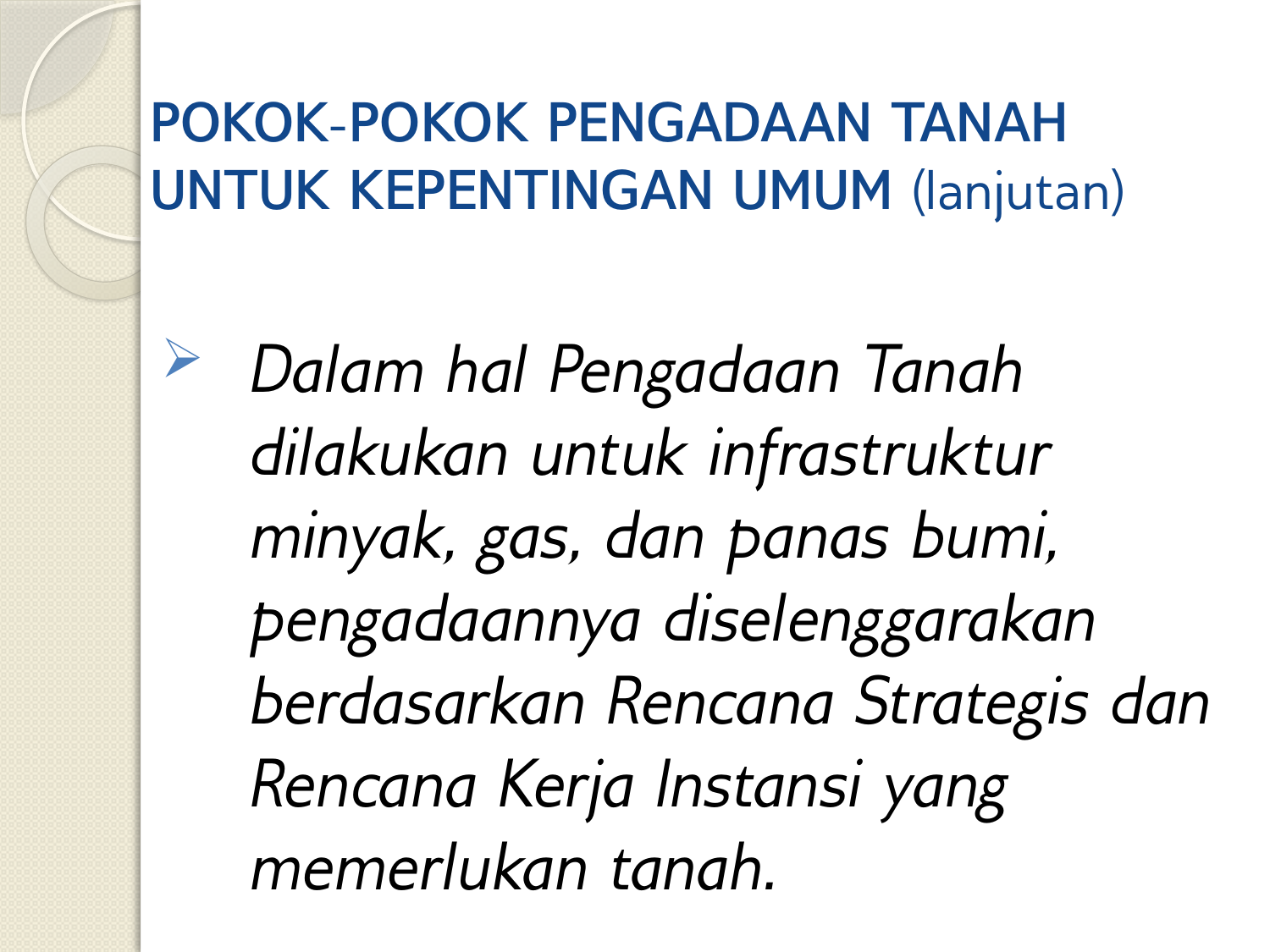

# POKOK-POKOK PENGADAAN TANAH UNTUK KEPENTINGAN UMUM (lanjutan)
Dalam hal Pengadaan Tanah dilakukan untuk infrastruktur minyak, gas, dan panas bumi, pengadaannya diselenggarakan berdasarkan Rencana Strategis dan Rencana Kerja Instansi yang memerlukan tanah.